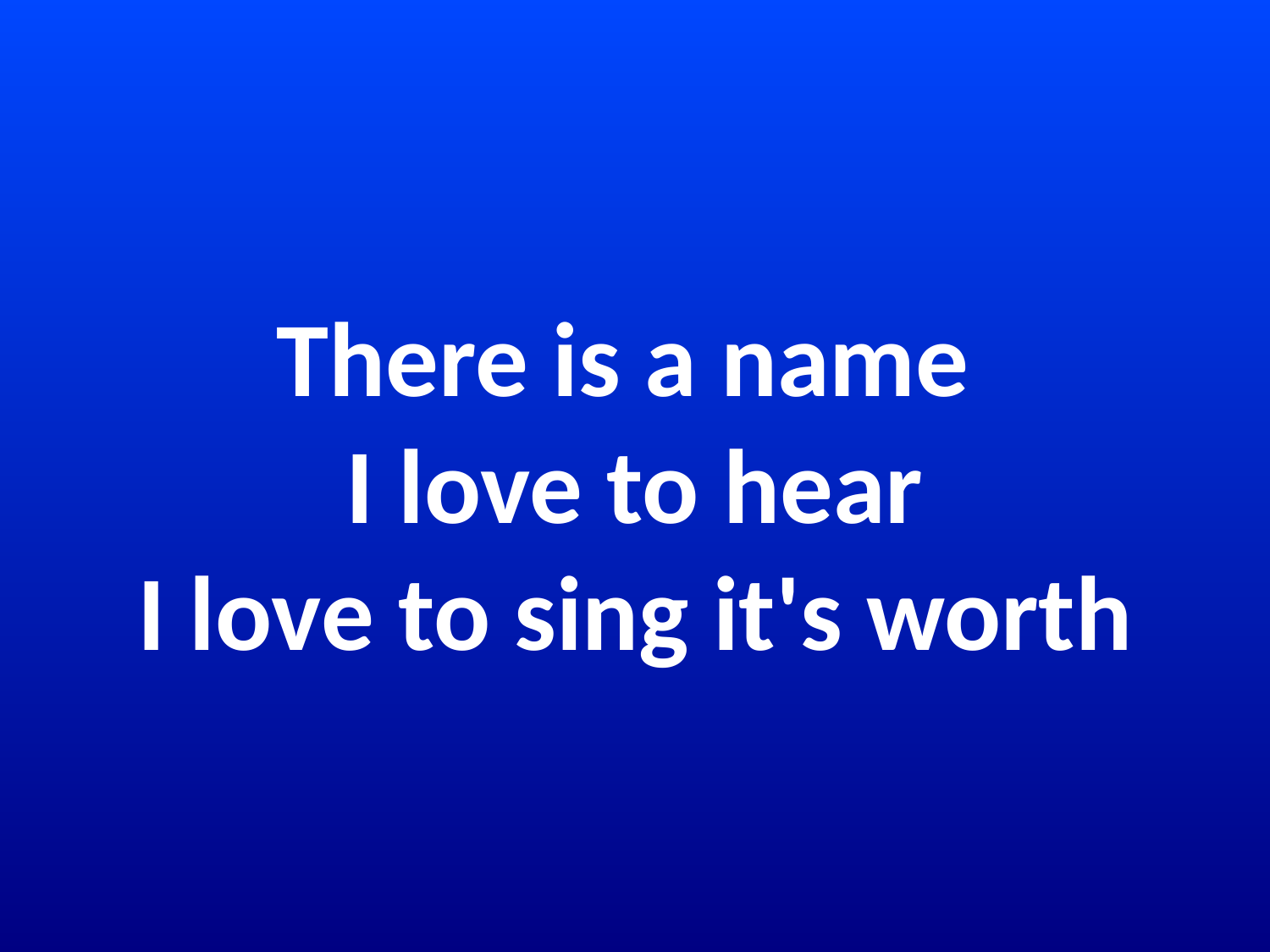

# There is a name I love to hear I love to sing it's worth